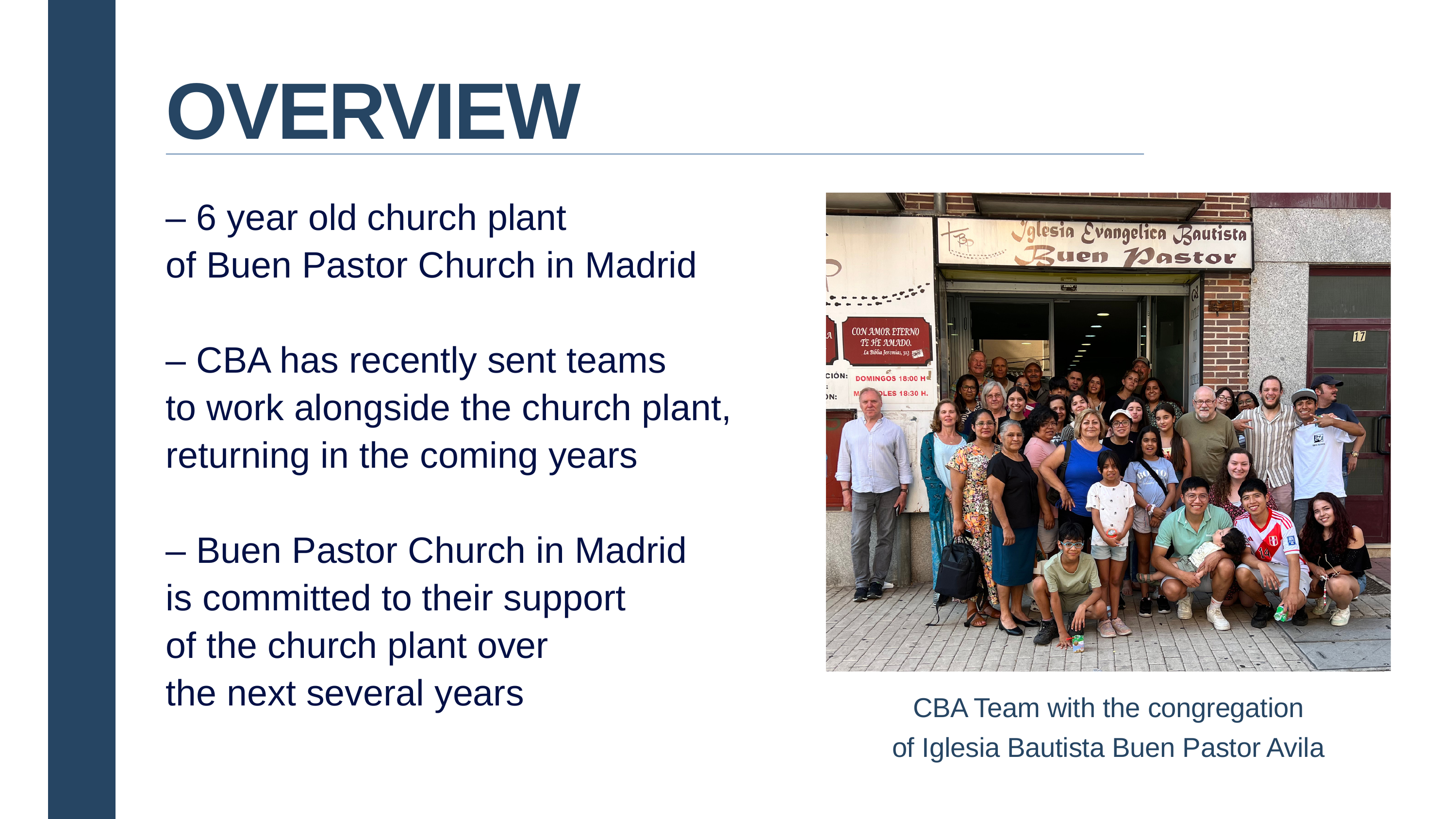

OVERVIEW

– 6 year old church plant
of Buen Pastor Church in Madrid

– CBA has recently sent teams
to work alongside the church plant,
returning in the coming years

– Buen Pastor Church in Madrid
is committed to their support
of the church plant over
the next several years

CBA Team with the congregation
of Iglesia Bautista Buen Pastor Avila